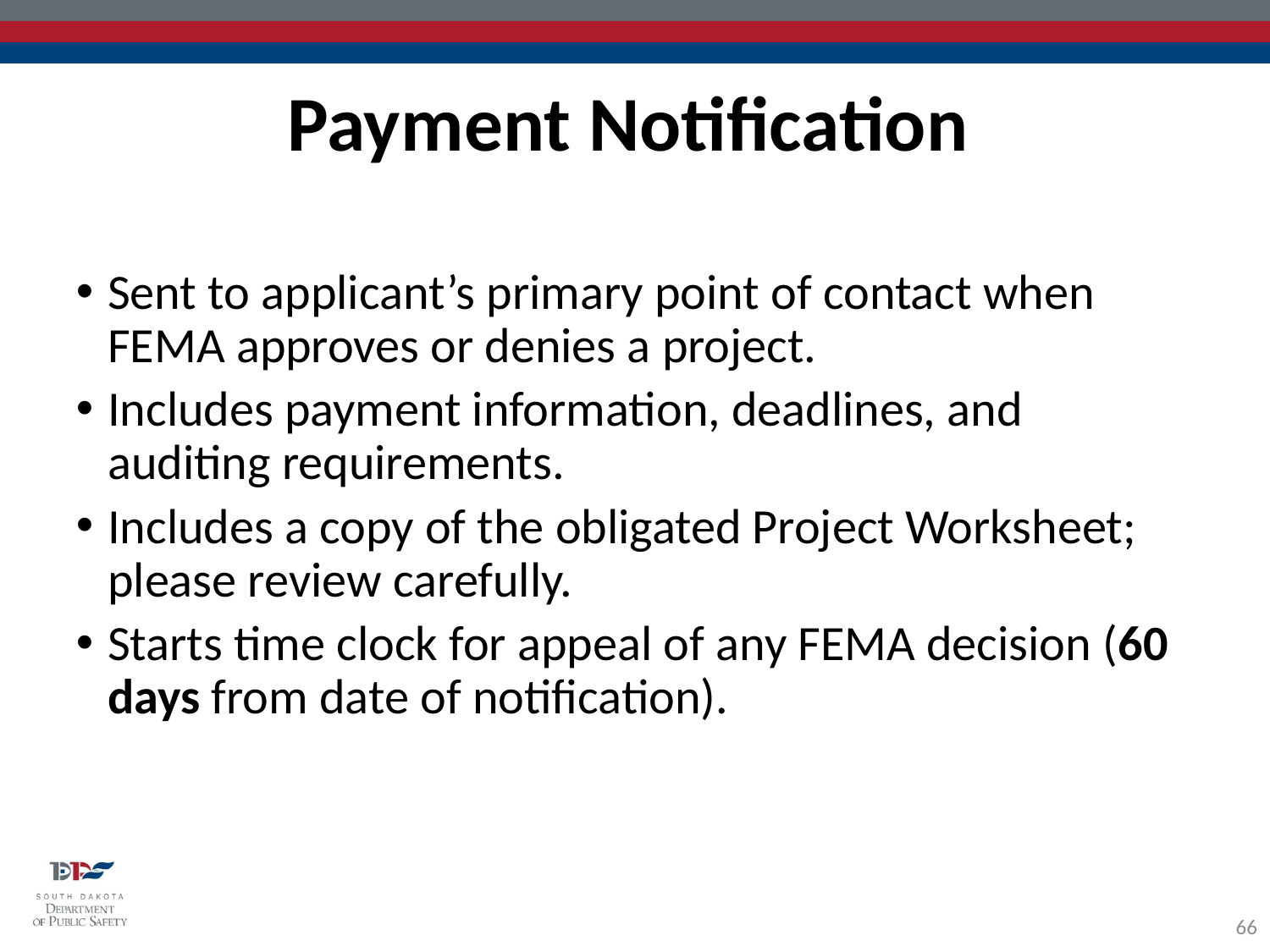

Payment Notification
Sent to applicant’s primary point of contact when FEMA approves or denies a project.
Includes payment information, deadlines, and auditing requirements.
Includes a copy of the obligated Project Worksheet; please review carefully.
Starts time clock for appeal of any FEMA decision (60 days from date of notification).

66